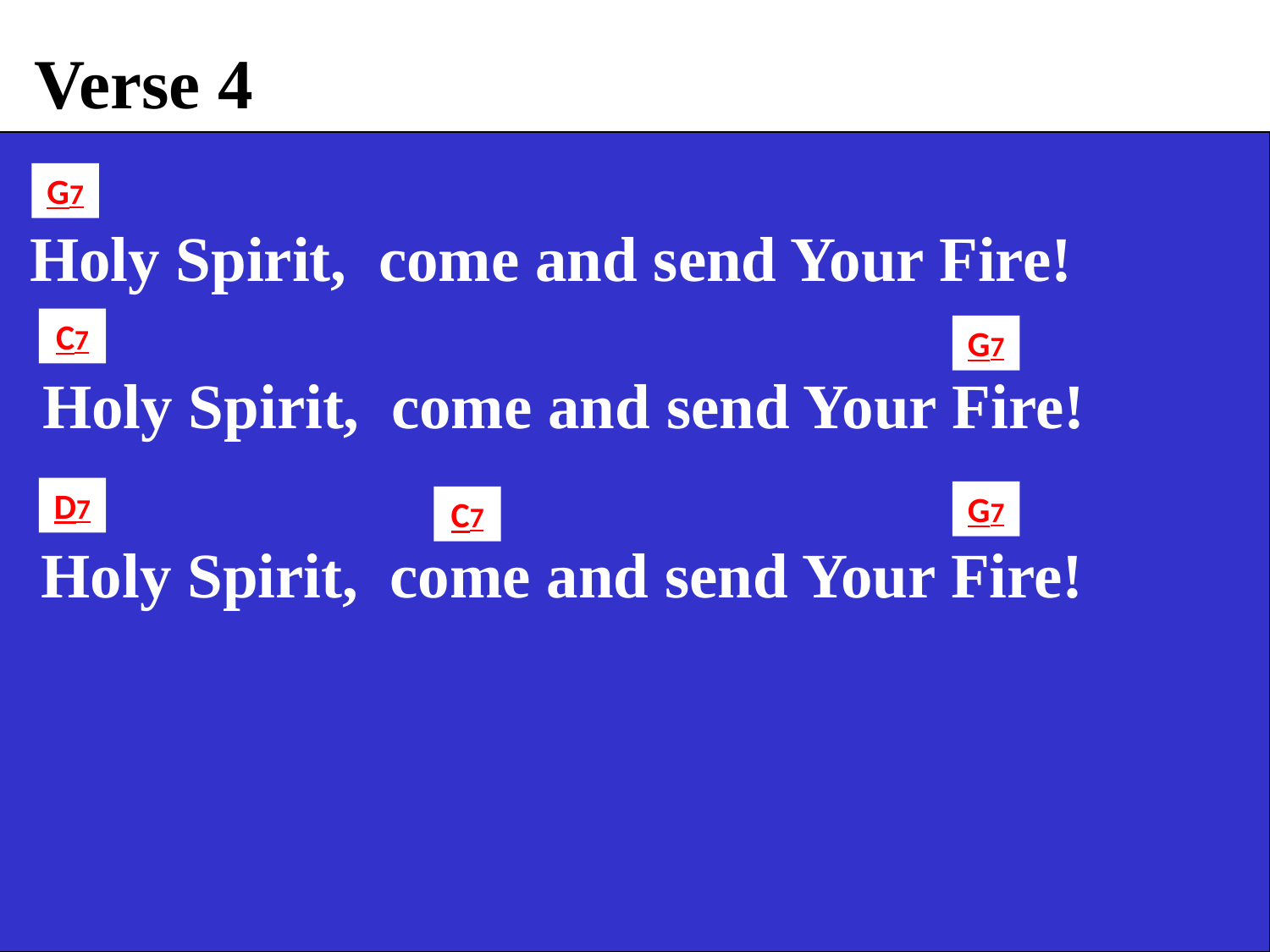

Verse 4

G7
 Holy Spirit,  come and send Your Fire!
C7
G7
  Holy Spirit,  come and send Your Fire!
D7
G7
C7
  Holy Spirit,  come and send Your Fire!